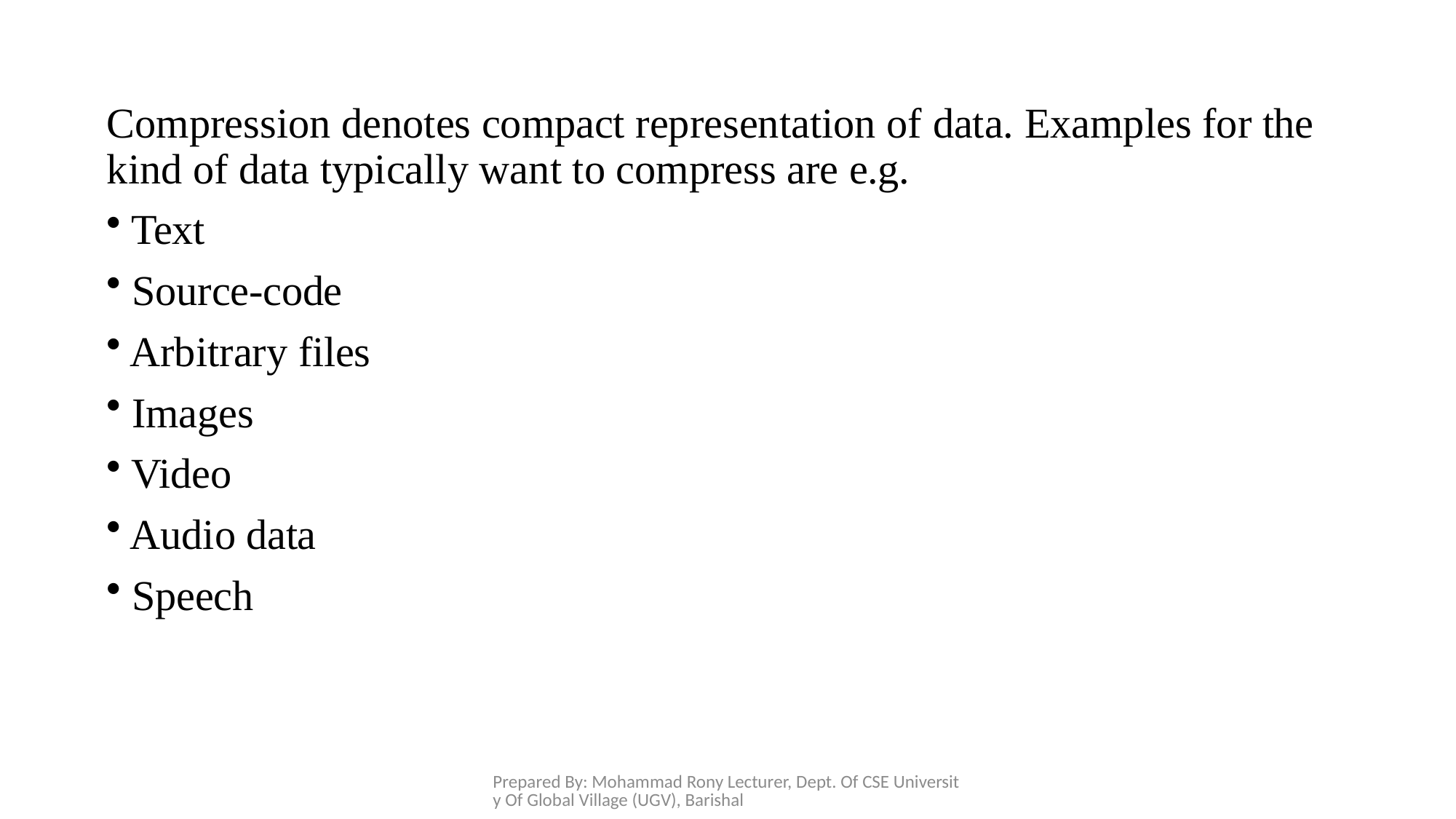

Compression denotes compact representation of data. Examples for the kind of data typically want to compress are e.g.
Text
Source-code
Arbitrary files
Images
Video
Audio data
Speech
Prepared By: Mohammad Rony Lecturer, Dept. Of CSE University Of Global Village (UGV), Barishal